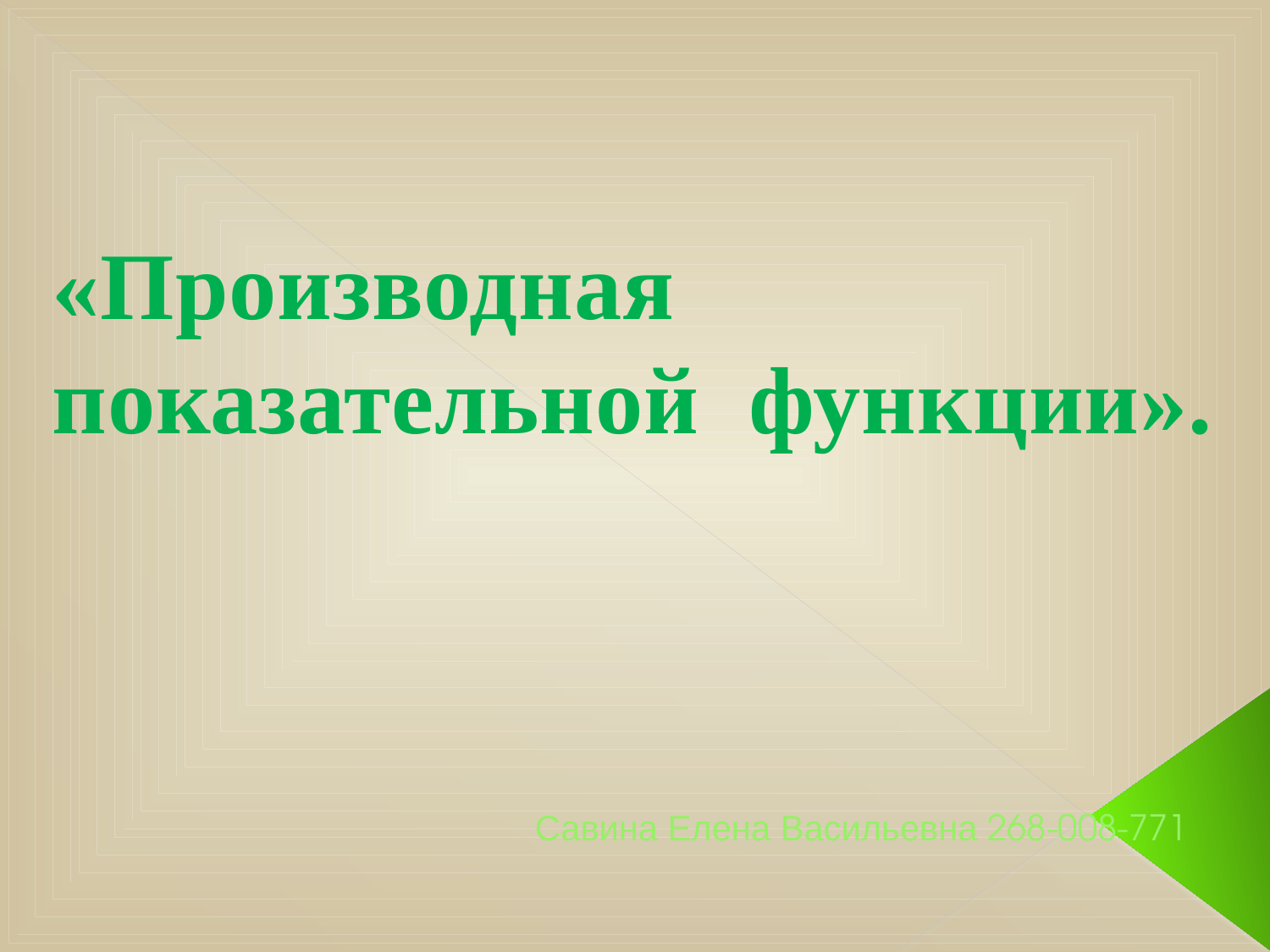

# Савина Елена Васильевна 268-008-771
«Производная   показательной  функции».